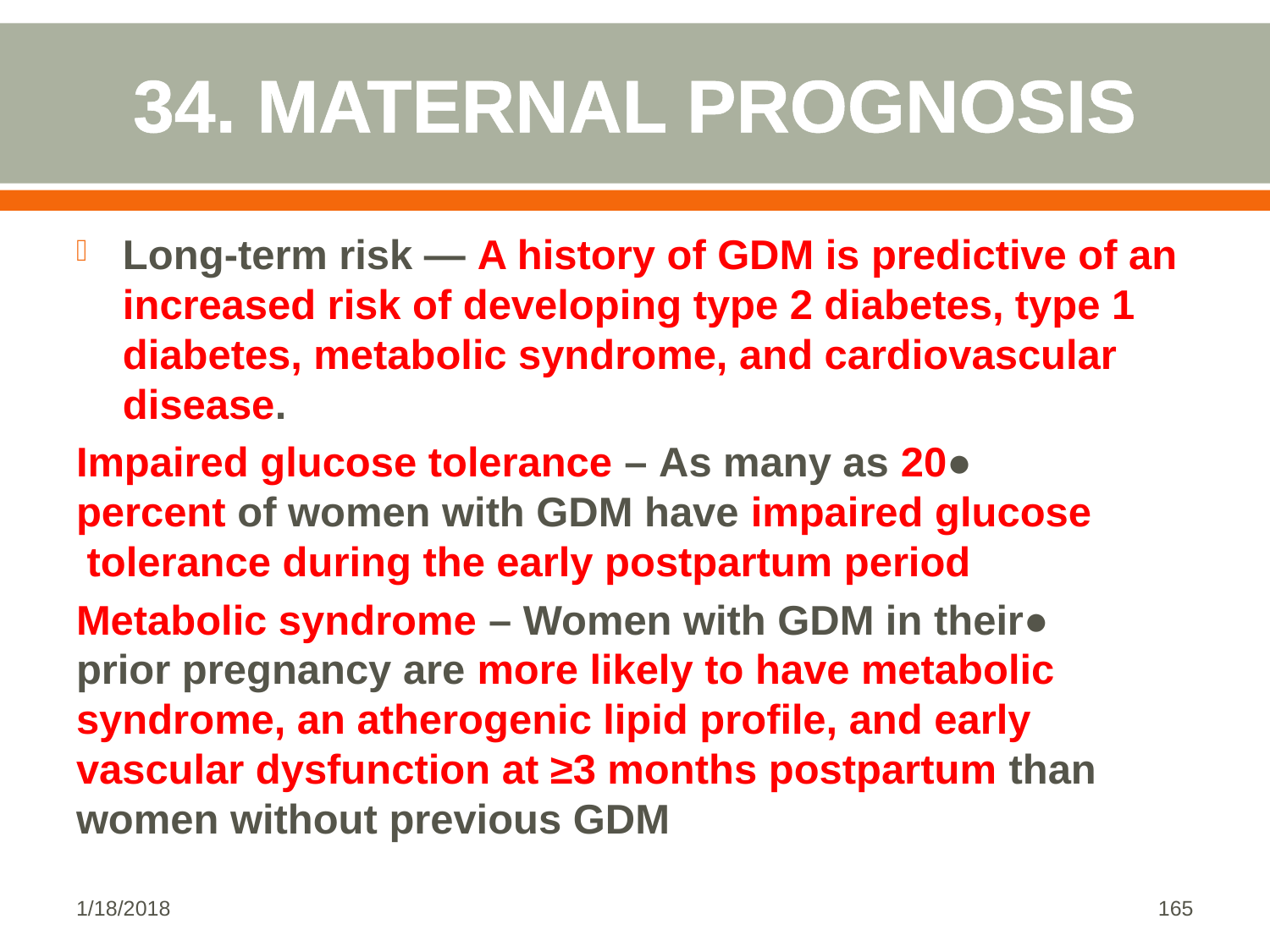

# 34. MATERNAL PROGNOSIS
Long-term risk — A history of GDM is predictive of an increased risk of developing type 2 diabetes, type 1 diabetes, metabolic syndrome, and cardiovascular disease.
●Impaired glucose tolerance – As many as 20 percent of women with GDM have impaired glucose tolerance during the early postpartum period
●Metabolic syndrome – Women with GDM in their prior pregnancy are more likely to have metabolic syndrome, an atherogenic lipid profile, and early vascular dysfunction at ≥3 months postpartum than women without previous GDM
1/18/2018
165